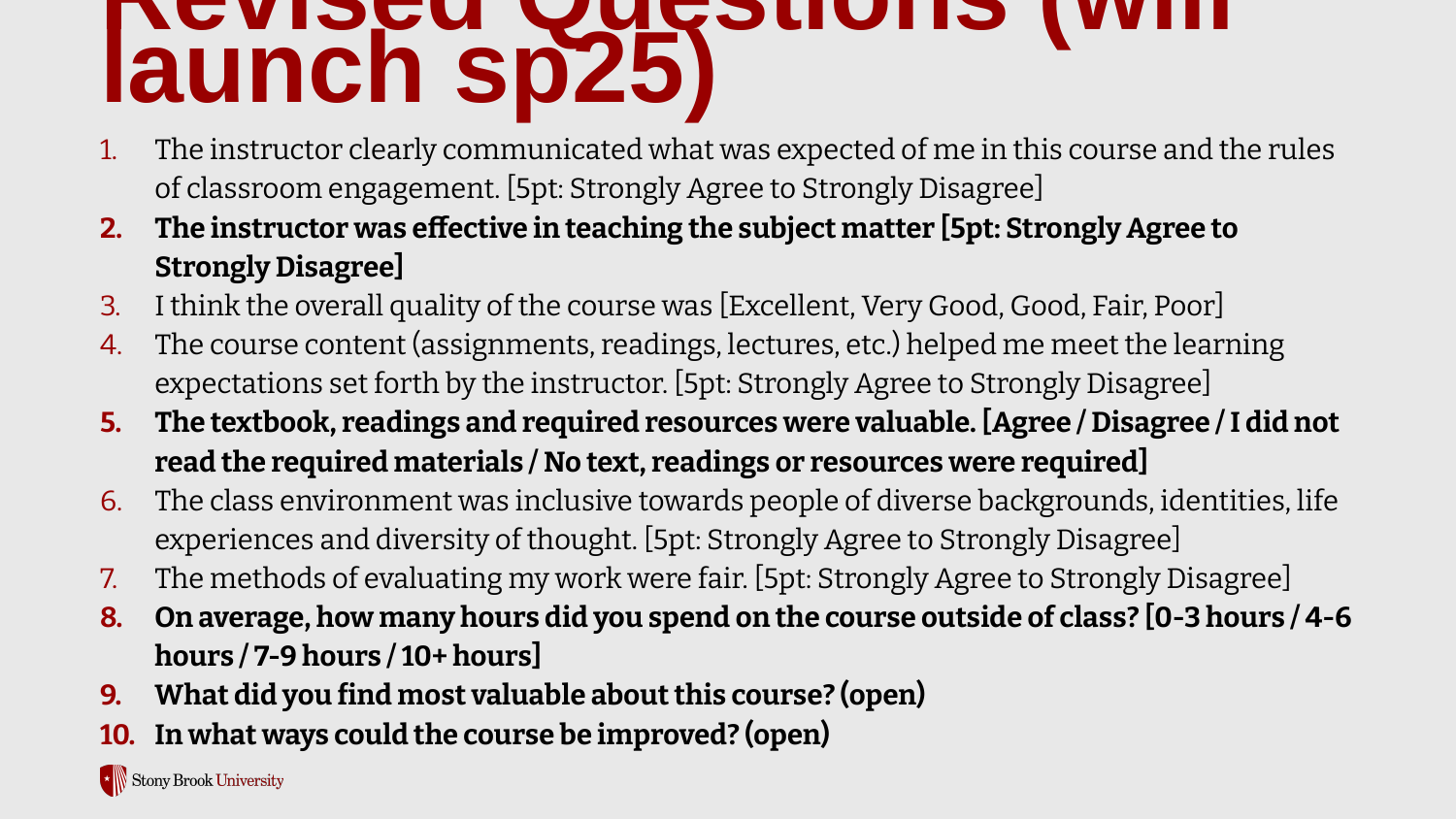

# Revised Questions (will launch sp25)
The instructor clearly communicated what was expected of me in this course and the rules of classroom engagement. [5pt: Strongly Agree to Strongly Disagree]
The instructor was effective in teaching the subject matter [5pt: Strongly Agree to Strongly Disagree]
I think the overall quality of the course was [Excellent, Very Good, Good, Fair, Poor]
The course content (assignments, readings, lectures, etc.) helped me meet the learning expectations set forth by the instructor. [5pt: Strongly Agree to Strongly Disagree]
The textbook, readings and required resources were valuable. [Agree / Disagree / I did not read the required materials / No text, readings or resources were required]
The class environment was inclusive towards people of diverse backgrounds, identities, life experiences and diversity of thought. [5pt: Strongly Agree to Strongly Disagree]
The methods of evaluating my work were fair. [5pt: Strongly Agree to Strongly Disagree]
On average, how many hours did you spend on the course outside of class? [0-3 hours / 4-6 hours / 7-9 hours / 10+ hours]
What did you find most valuable about this course? (open)
In what ways could the course be improved? (open)